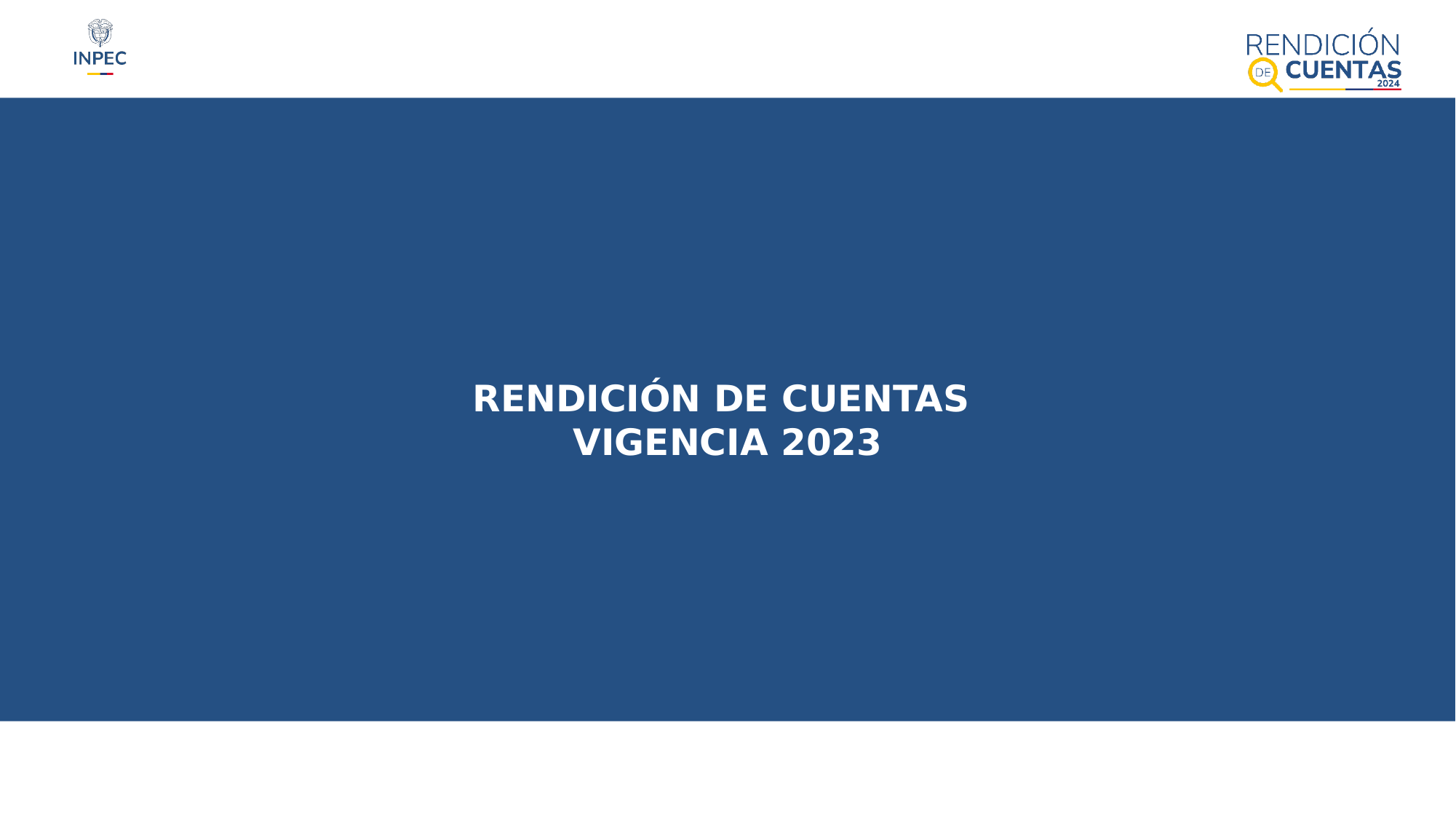

RENDICIÓN DE CUENTAS
VIGENCIA 2023

RENDICIÓN DE CUENTAS
VIGENCIA 2023